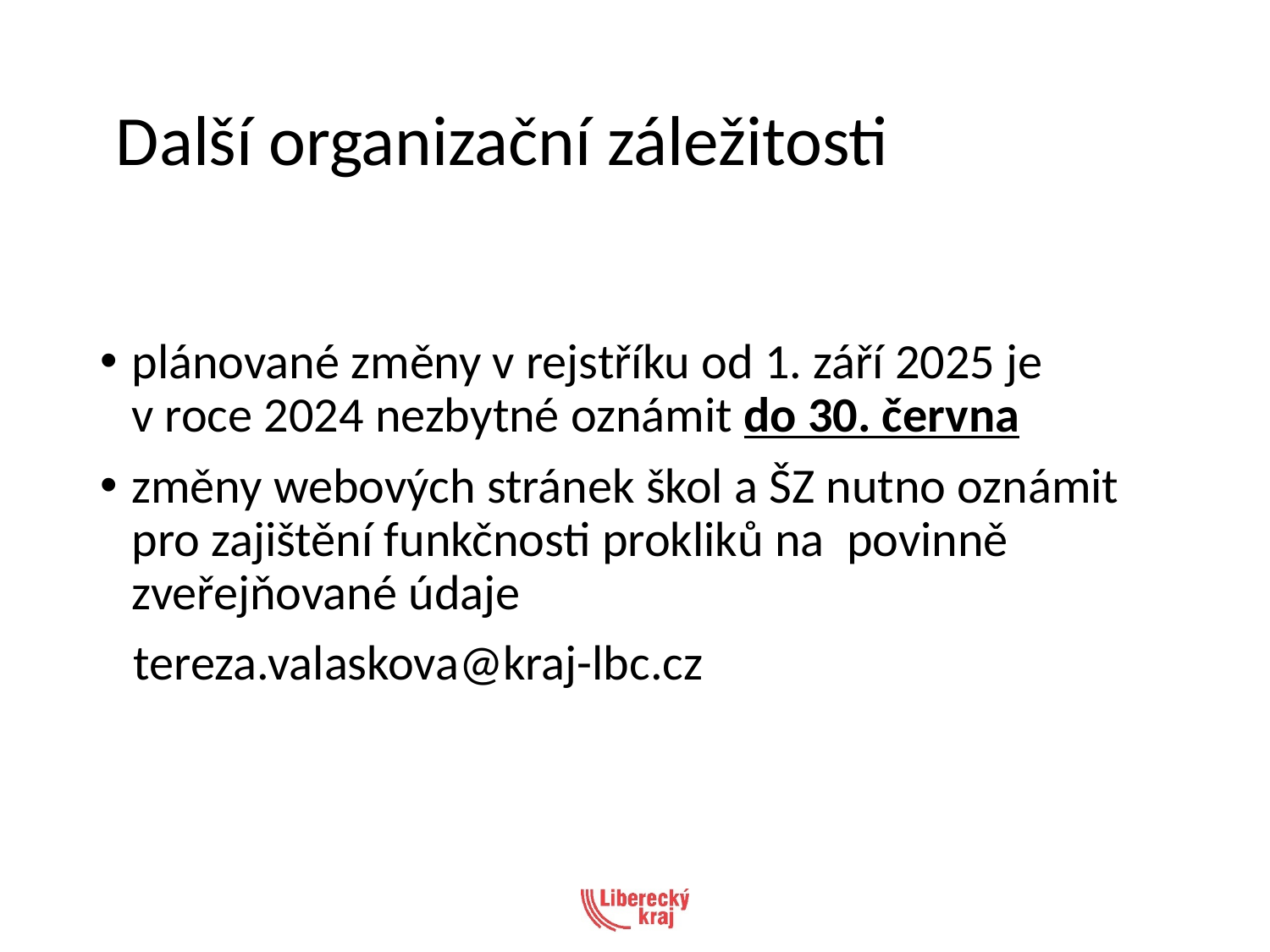

# Další organizační záležitosti

plánované změny v rejstříku od 1. září 2025 je
v roce 2024 nezbytné oznámit do 30. června
změny webových stránek škol a ŠZ nutno oznámit  pro zajištění funkčnosti prokliků na  povinně zveřejňované údaje
   tereza.valaskova@kraj-lbc.cz